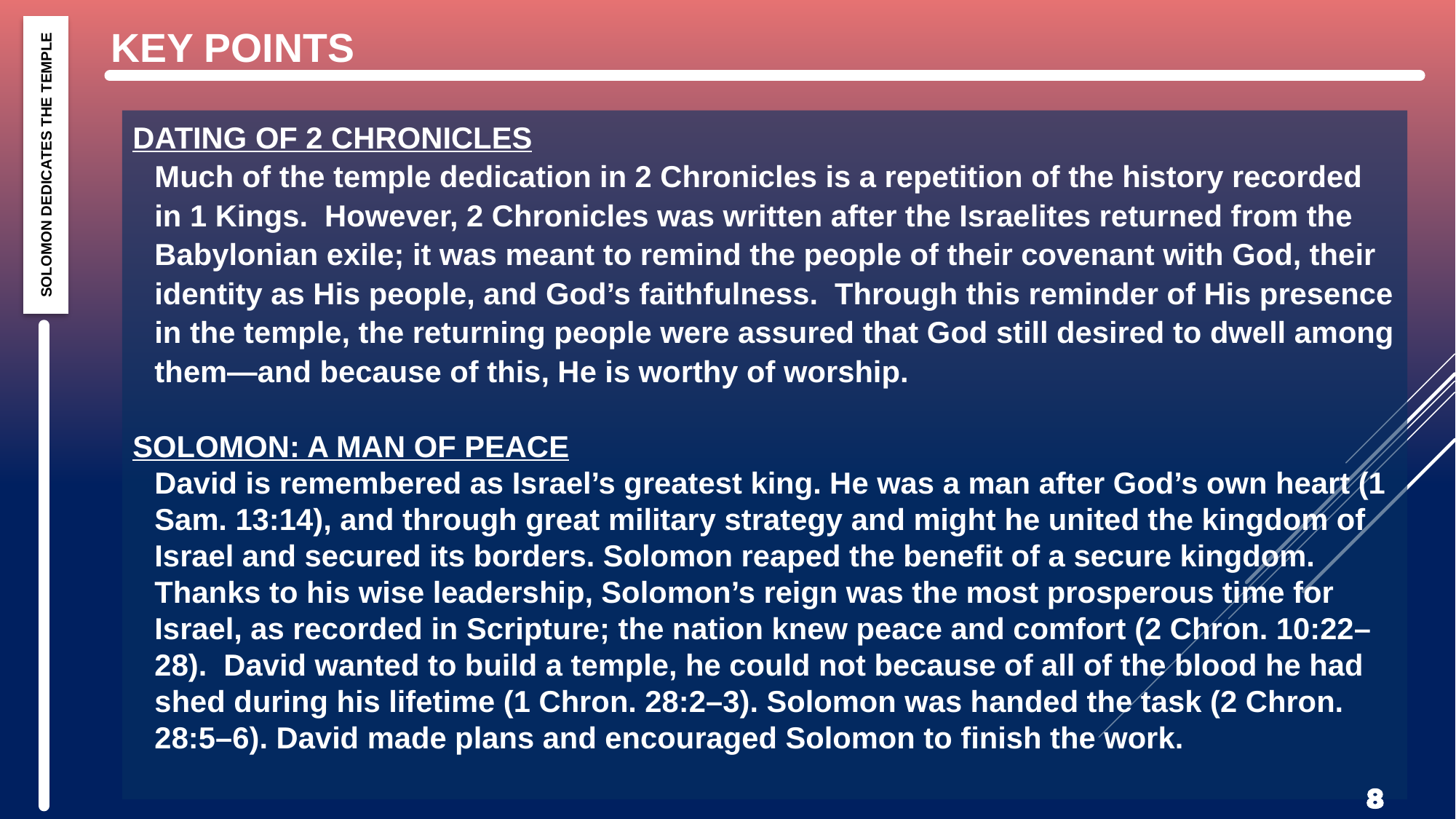

# Key Points
Dating of 2 Chronicles
Much of the temple dedication in 2 Chronicles is a repetition of the history recorded in 1 Kings.  However, 2 Chronicles was written after the Israelites returned from the Babylonian exile; it was meant to remind the people of their covenant with God, their identity as His people, and God’s faithfulness.  Through this reminder of His presence in the temple, the returning people were assured that God still desired to dwell among them—and because of this, He is worthy of worship.

Solomon: A Man of Peace
David is remembered as Israel’s greatest king. He was a man after God’s own heart (1 Sam. 13:14), and through great military strategy and might he united the kingdom of Israel and secured its borders. Solomon reaped the benefit of a secure kingdom. Thanks to his wise leadership, Solomon’s reign was the most prosperous time for Israel, as recorded in Scripture; the nation knew peace and comfort (2 Chron. 10:22–28).  David wanted to build a temple, he could not because of all of the blood he had shed during his lifetime (1 Chron. 28:2–3). Solomon was handed the task (2 Chron. 28:5–6). David made plans and encouraged Solomon to finish the work.

Solomon Dedicates the Temple
8